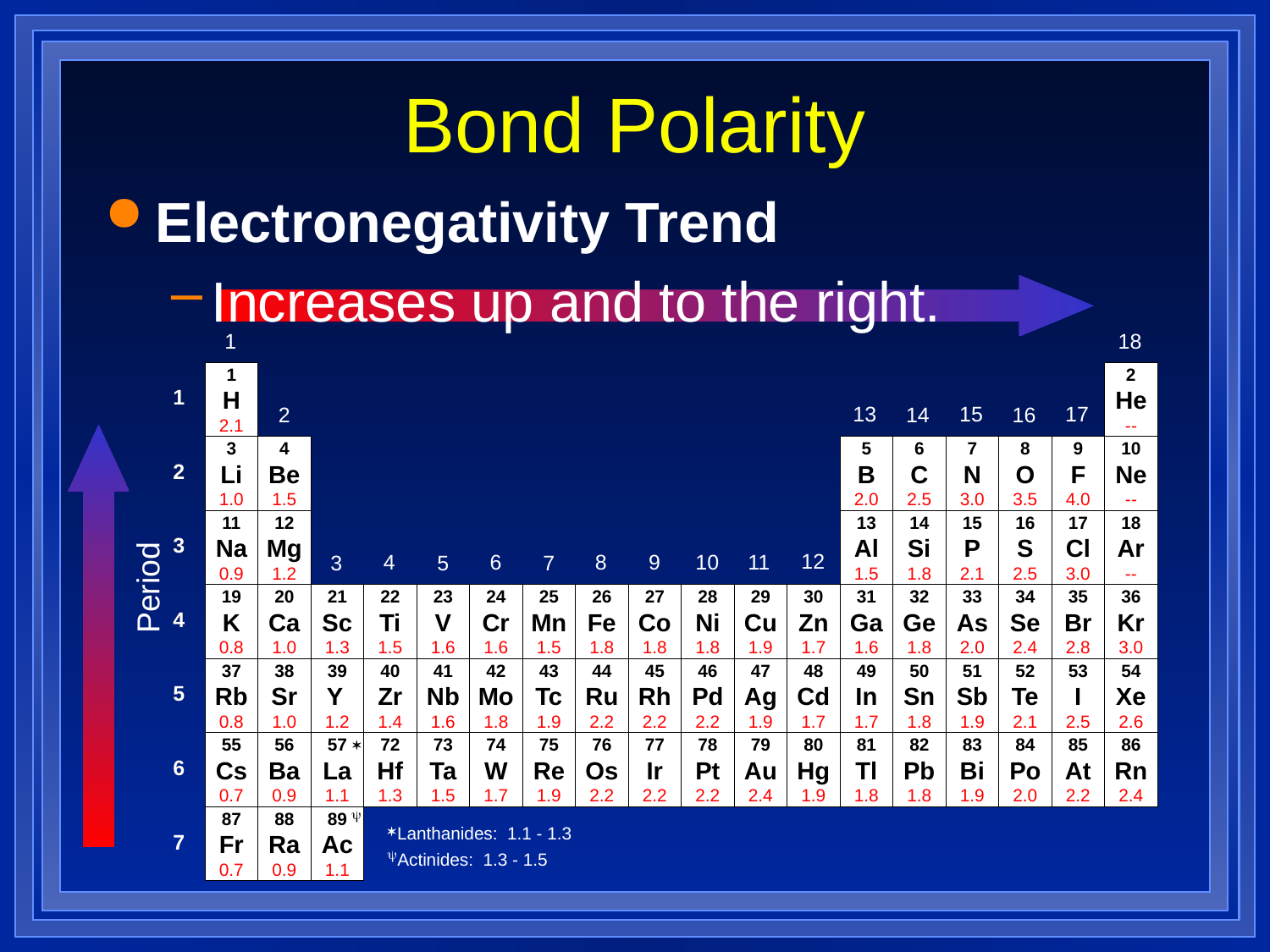

# Bond Polarity
Electronegativity Trend
Increases up and to the right.

1
18
1
H
2.1
2
He
--
1
1
13
15
17
2
14
16

3
Li
1.0

4
Be
1.5

5
B
2.0

6
C
2.5

7
N
3.0

8
O
3.5

9
F
4.0

F

4.0

10
Ne
--
2
2

11
Na
0.9

12
Mg
1.2

13
Al
1.5

14
Si
1.8

15
P
2.1

16
S
2.5

17
Cl
3.0

18
Ar
--
3
3
12
4
6
8
9
10
11
3
5
7
Period

19
K
0.8

20
Ca
1.0

21
Sc
1.3

22
Ti
1.5

23
V
1.6

24
Cr
1.6

25
Mn
1.5

26
Fe
1.8

27
Co
1.8

28
Ni
1.8

29
Cu
1.9

30
Zn
1.7

31
Ga
1.6

32
Ge
1.8

33
As
2.0

34
Se
2.4

35
Br
2.8

36
Kr
3.0
4
4

37
Rb
0.8

38
Sr
1.0

39
Y
1.2

40
Zr
1.4

41
Nb
1.6

42
Mo
1.8

43
Tc
1.9

44
Ru
2.2

45
Rh
2.2

46
Pd
2.2

47
Ag
1.9

48
Cd
1.7

49
In
1.7

50
Sn
1.8

51
Sb
1.9

52
Te
2.1

53
I
2.5

54
Xe
2.6
5
5
∗

55
Cs
0.7

56
Ba
0.9

57
La
1.1

72
Hf
1.3

73
Ta
1.5

74
W
1.7

75
Re
1.9

76
Os
2.2

77
Ir
2.2

78
Pt
2.2

79
Au
2.4

80
Hg
1.9

81
Tl
1.8

82
Pb
1.8

83
Bi
1.9

84
Po
2.0

85
At
2.2

86
Rn
2.4
6
6
ψ

87
Fr
0.7

88
Ra
0.9

89
Ac
1.1
∗
Lanthanides:  1.1 - 1.3
7
ψ
Actinides:  1.3 - 1.5